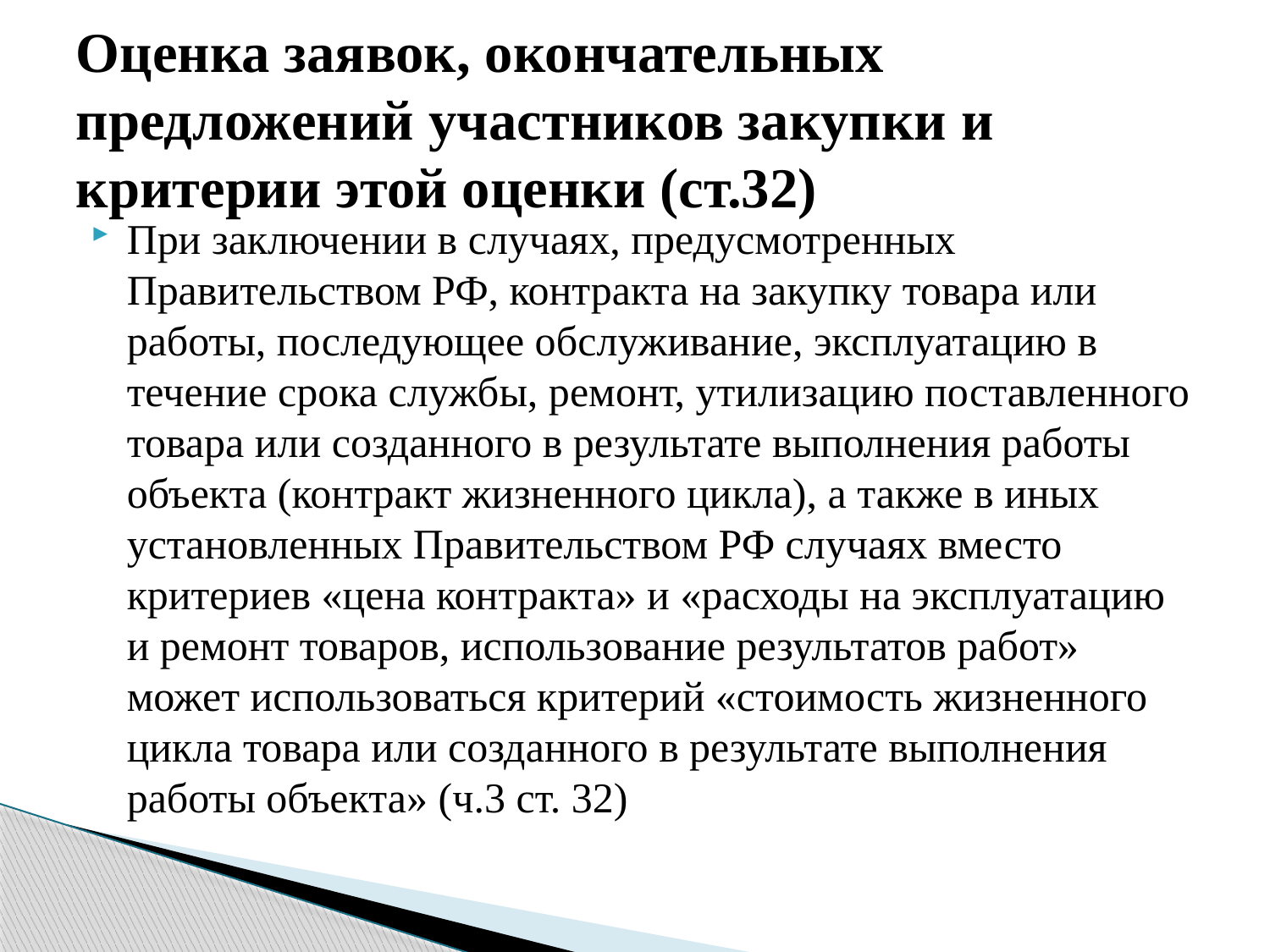

# Оценка заявок, окончательных предложений участников закупки и критерии этой оценки (ст.32)
При заключении в случаях, предусмотренных Правительством РФ, контракта на закупку товара или работы, последующее обслуживание, эксплуатацию в течение срока службы, ремонт, утилизацию поставленного товара или созданного в результате выполнения работы объекта (контракт жизненного цикла), а также в иных установленных Правительством РФ случаях вместо критериев «цена контракта» и «расходы на эксплуатацию и ремонт товаров, использование результатов работ» может использоваться критерий «стоимость жизненного цикла товара или созданного в результате выполнения работы объекта» (ч.3 ст. 32)